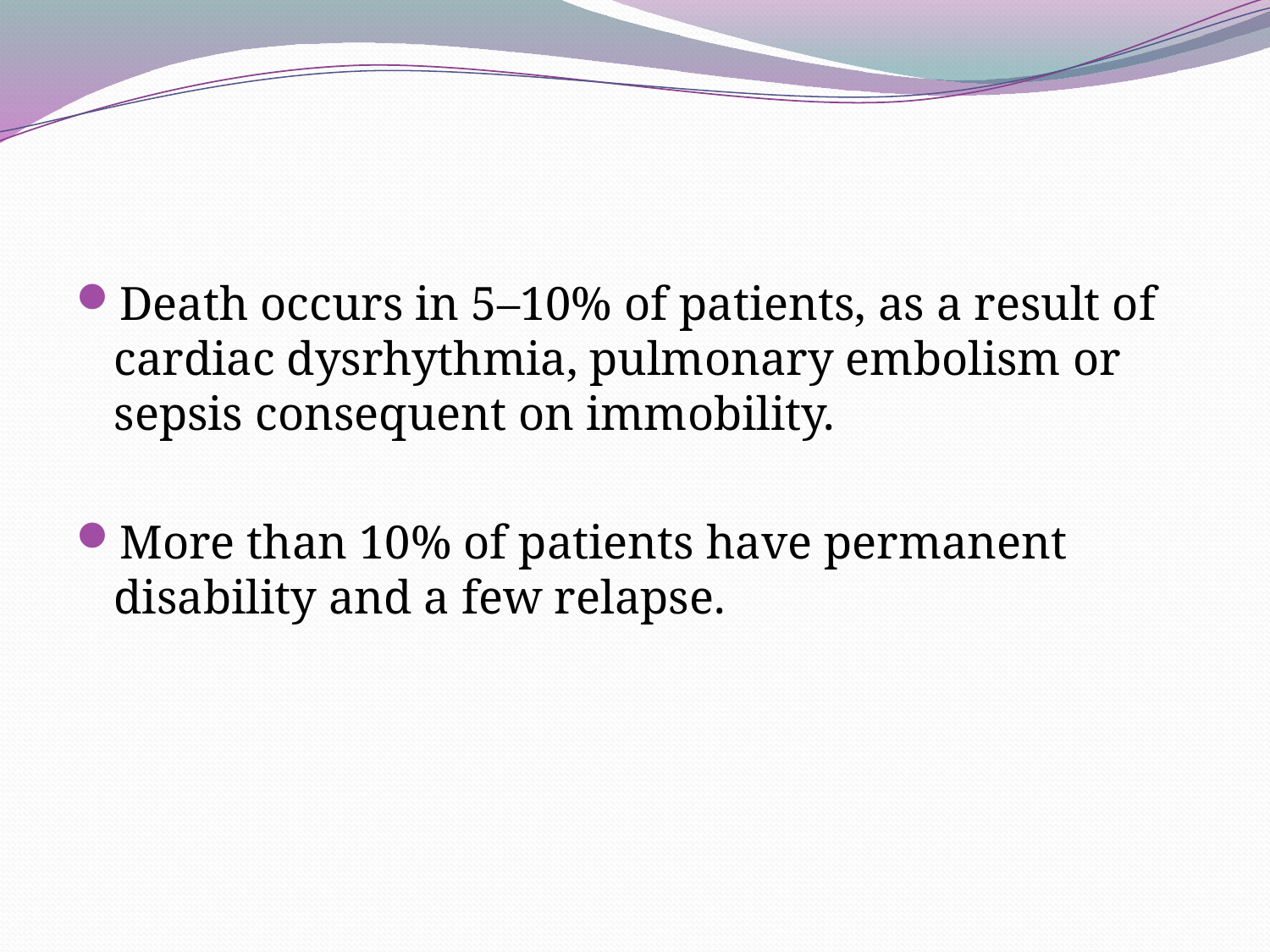

#
Death occurs in 5–10% of patients, as a result of cardiac dysrhythmia, pulmonary embolism or sepsis consequent on immobility.

More than 10% of patients have permanent disability and a few relapse.